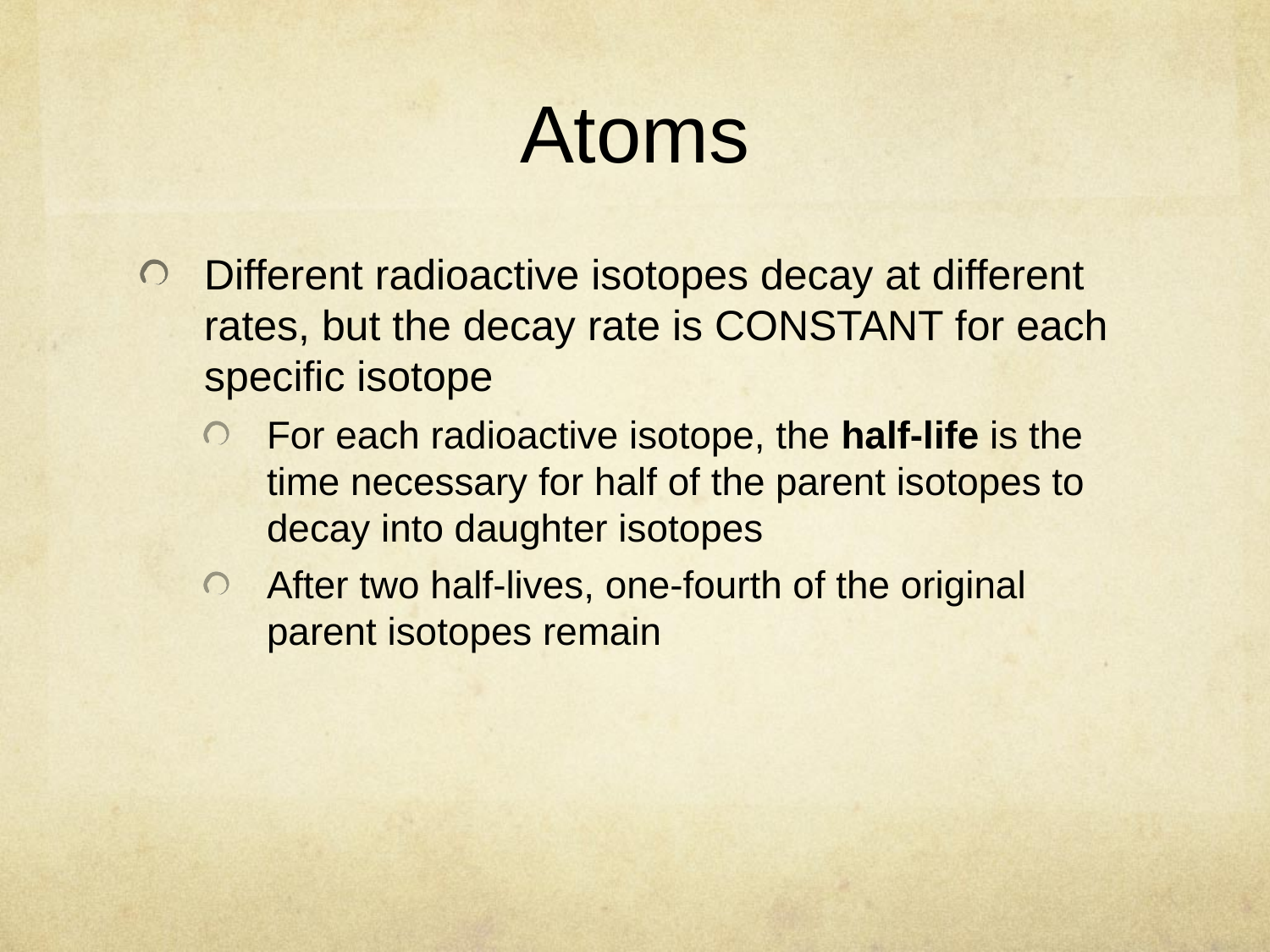

# Atoms
Different radioactive isotopes decay at different rates, but the decay rate is CONSTANT for each specific isotope
For each radioactive isotope, the half-life is the time necessary for half of the parent isotopes to decay into daughter isotopes
After two half-lives, one-fourth of the original parent isotopes remain